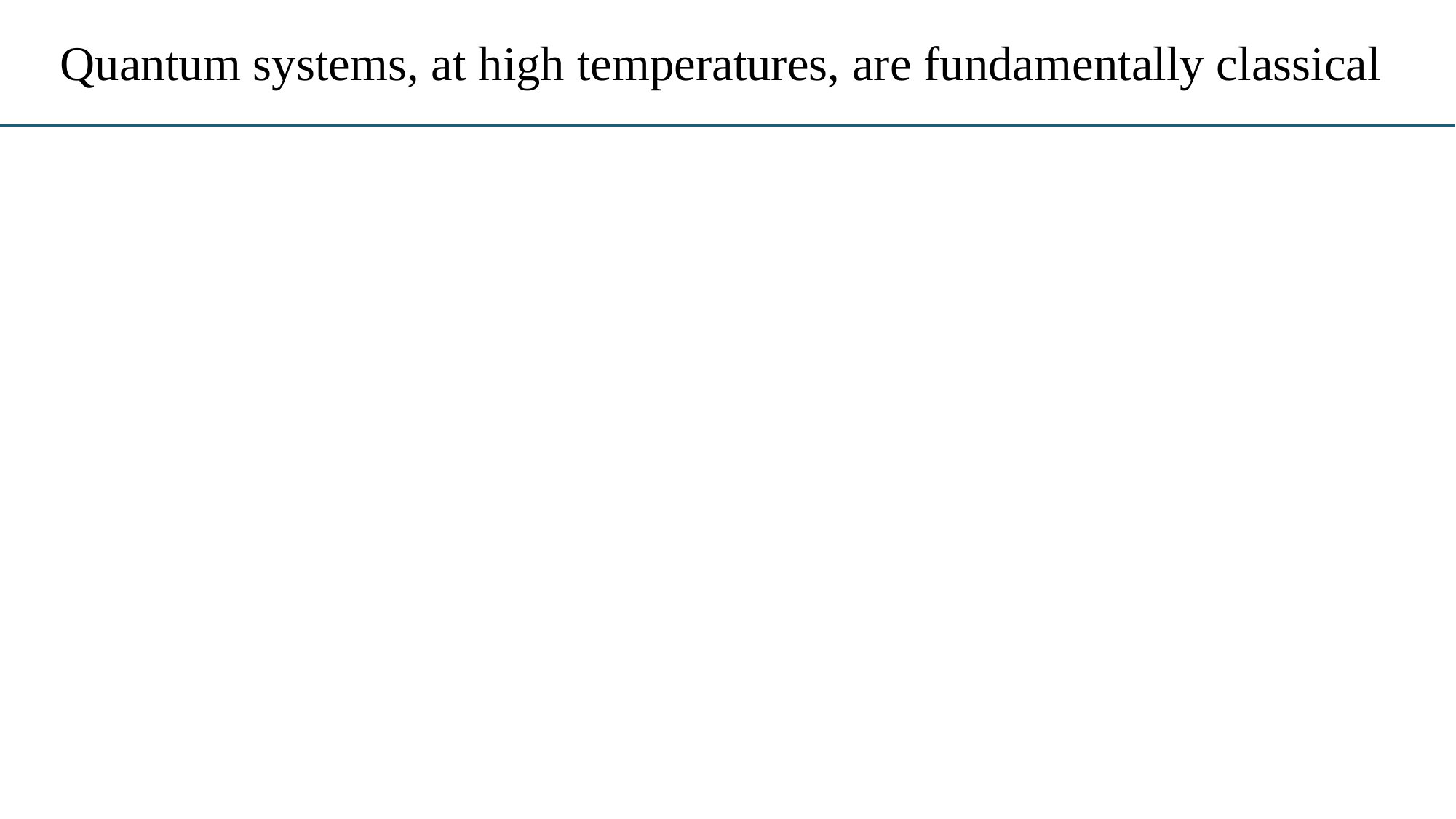

Quantum systems, at high temperatures, are fundamentally classical